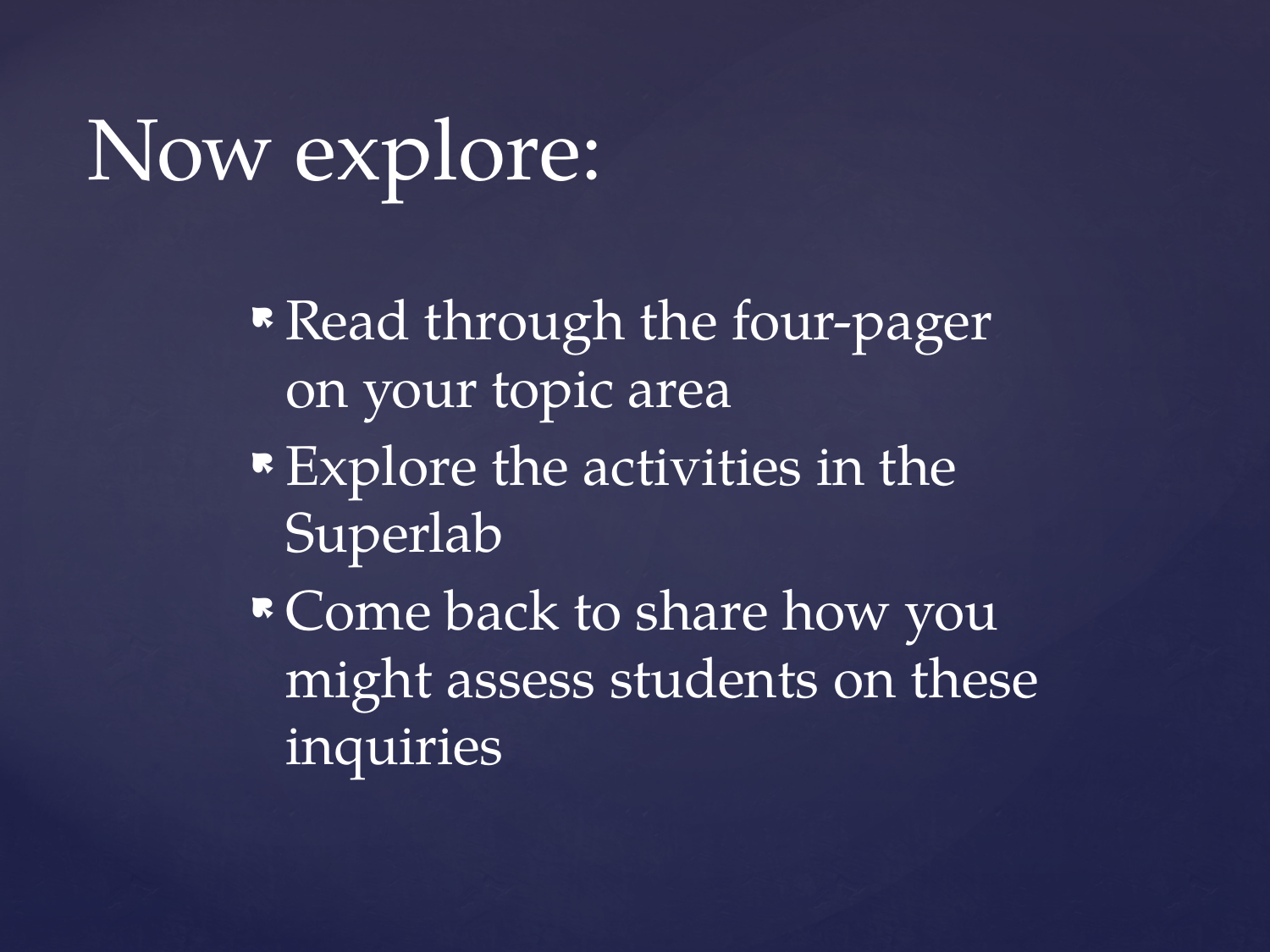

# Now explore:
Read through the four-pager on your topic area
Explore the activities in the Superlab
Come back to share how you might assess students on these inquiries